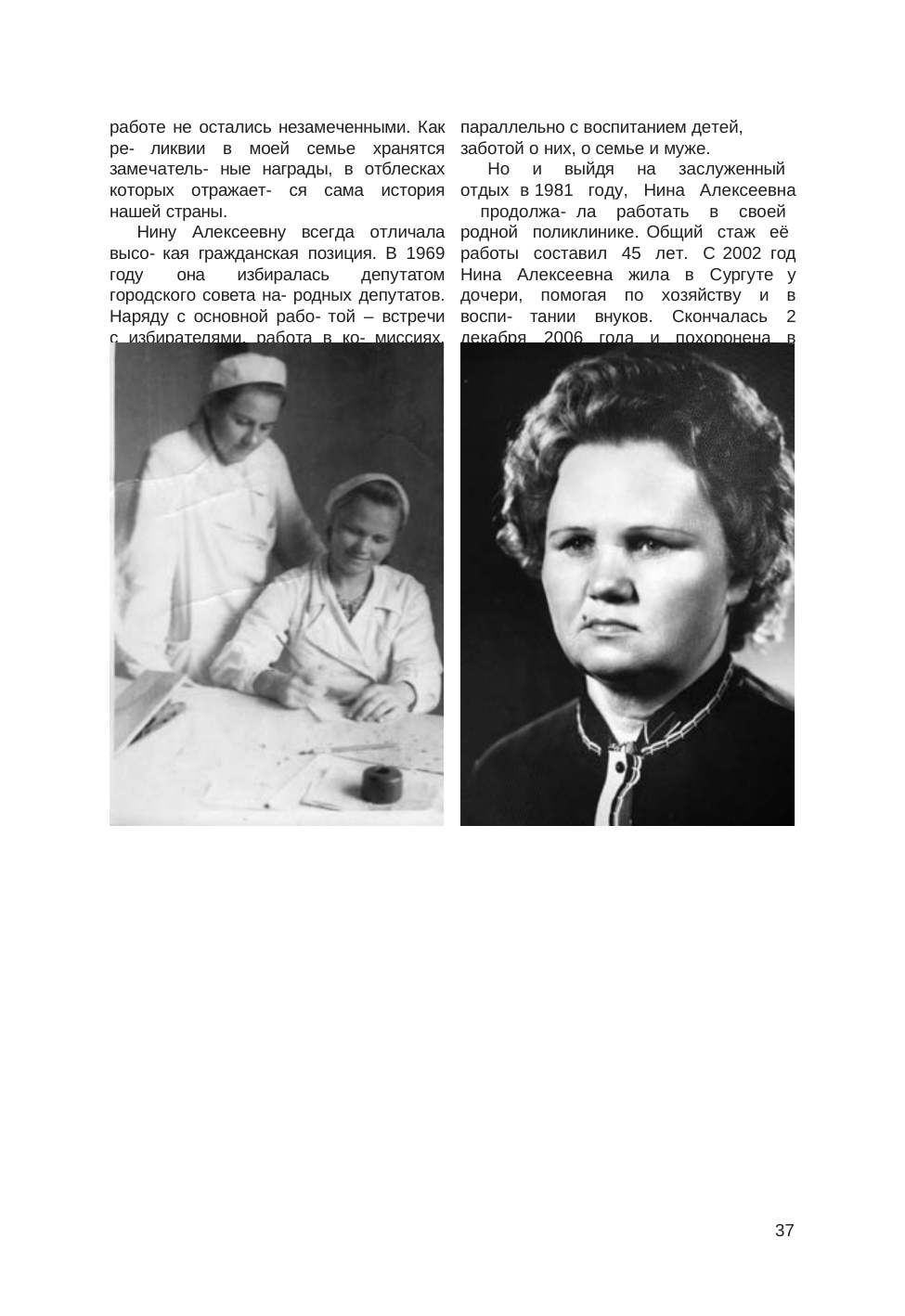

параллельно с воспитанием детей, заботой о них, о семье и муже.
Но  и  выйдя  на  заслуженный  отдых  в 1981   году,   Нина   Алексеевна   продолжа- ла  работать  в  своей  родной  поликлинике. Общий  стаж  её  работы  составил  45  лет.  С 2002 год Нина Алексеевна жила в Сургуте у дочери, помогая по хозяйству и в воспи- тании внуков. Скончалась 2 декабря 2006 года и похоронена в городе Сургуте.
работе не остались незамеченными. Как ре- ликвии в моей семье хранятся замечатель- ные награды, в отблесках которых отражает- ся сама история нашей страны.
Нину Алексеевну всегда отличала высо- кая гражданская позиция. В 1969 году она избиралась депутатом городского совета на- родных депутатов. Наряду с основной рабо- той – встречи с избирателями, работа в ко- миссиях, выезды на предприятия. И все это

37